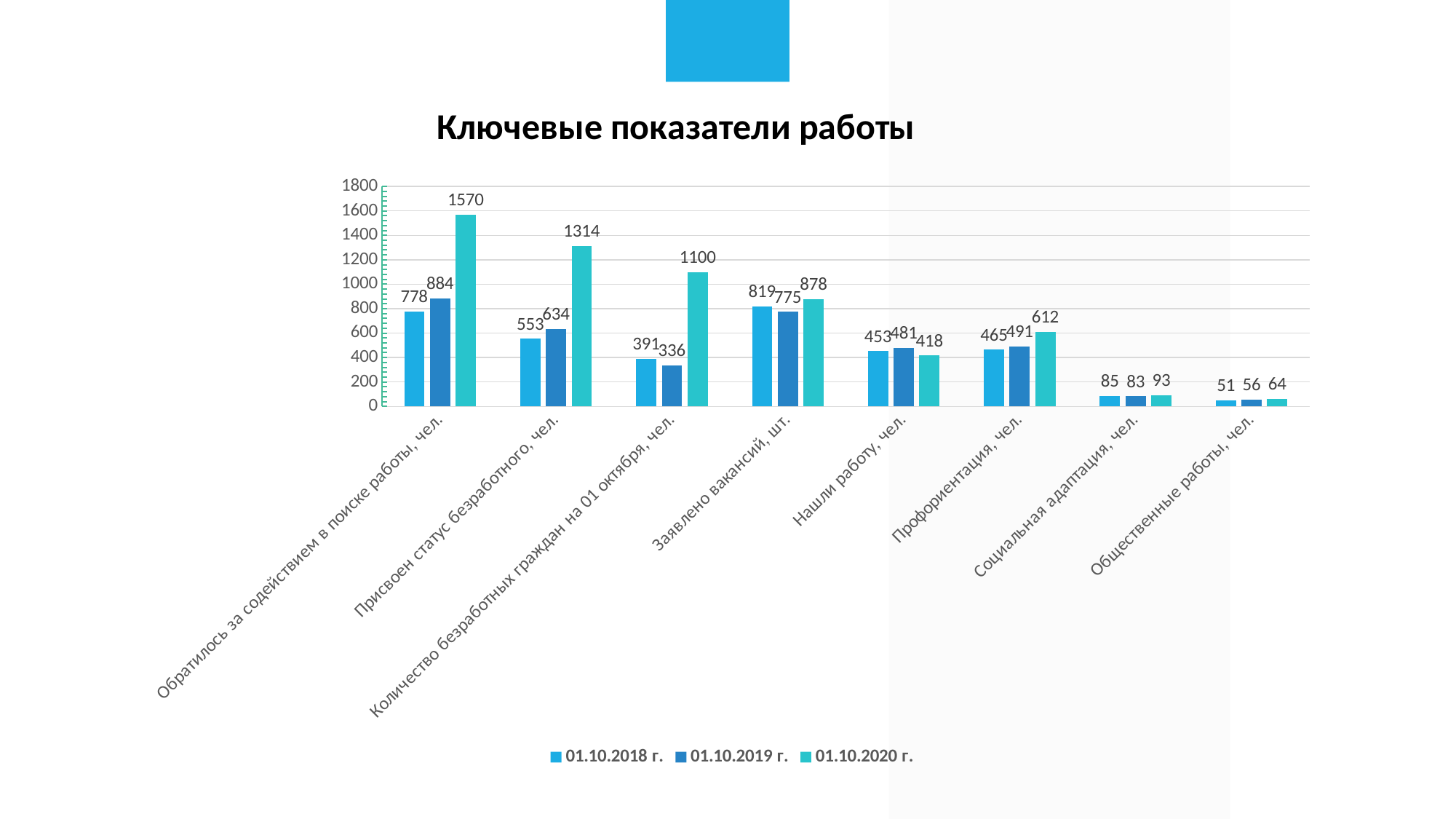

### Chart: Ключевые показатели работы

| Category | 01.10.2018 г. | 01.10.2019 г. | 01.10.2020 г. |
|---|---|---|---|
| Обратилось за содействием в поиске работы, чел. | 778.0 | 884.0 | 1570.0 |
| Присвоен статус безработного, чел. | 553.0 | 634.0 | 1314.0 |
| Количество безработных граждан на 01 октября, чел. | 391.0 | 336.0 | 1100.0 |
| Заявлено вакансий, шт. | 819.0 | 775.0 | 878.0 |
| Нашли работу, чел. | 453.0 | 481.0 | 418.0 |
| Профориентация, чел. | 465.0 | 491.0 | 612.0 |
| Социальная адаптация, чел. | 85.0 | 83.0 | 93.0 |
| Общественные работы, чел. | 51.0 | 56.0 | 64.0 |